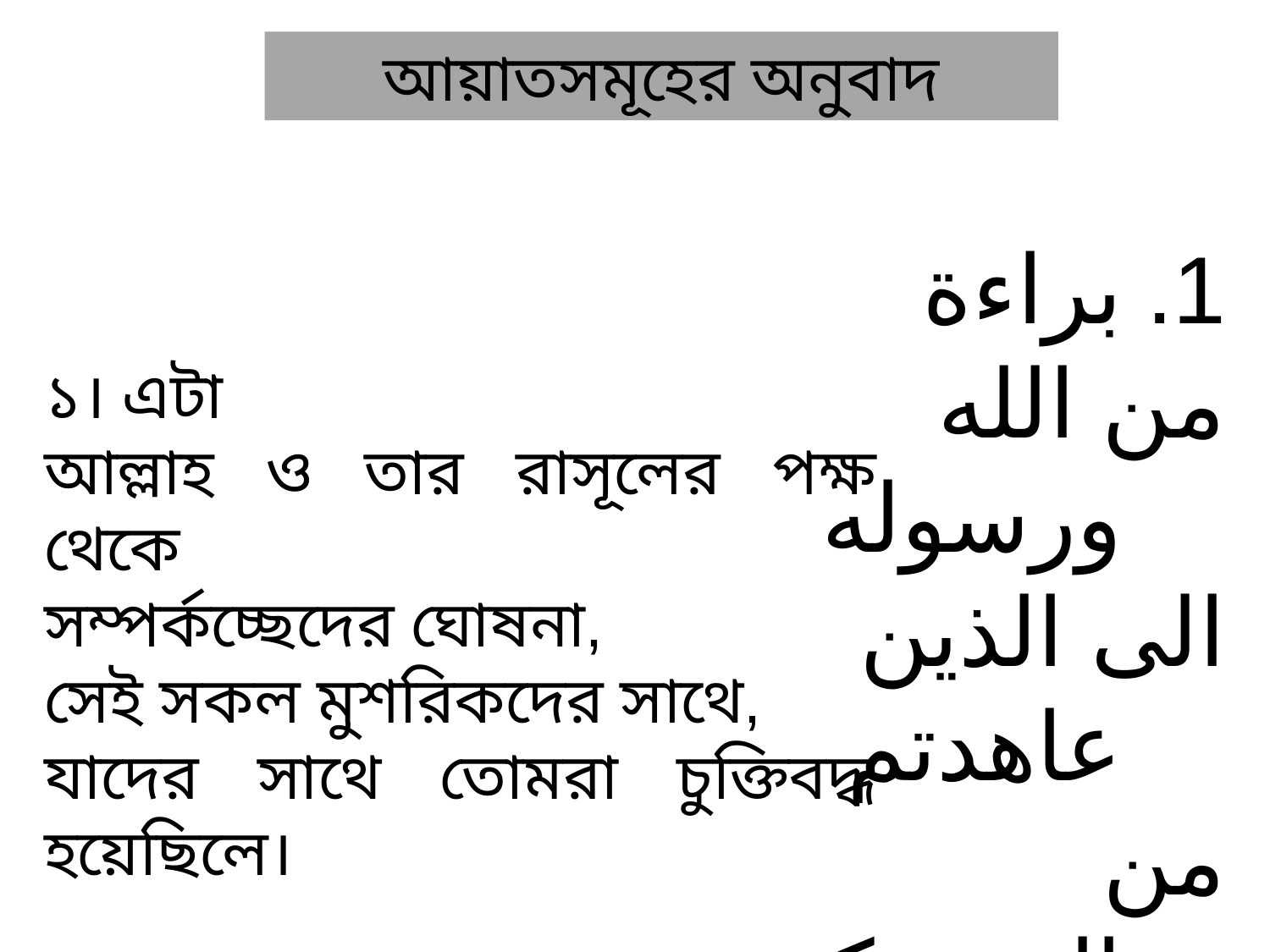

আয়াতসমূহের অনুবাদ
براءة
من الله ورسوله
الى الذين عاهدتم
من المشركين ◊
১। এটা
আল্লাহ ও তার রাসূলের পক্ষ থেকে
সম্পর্কচ্ছেদের ঘোষনা,
সেই সকল মুশরিকদের সাথে,
যাদের সাথে তোমরা চুক্তিবদ্ধ হয়েছিলে।